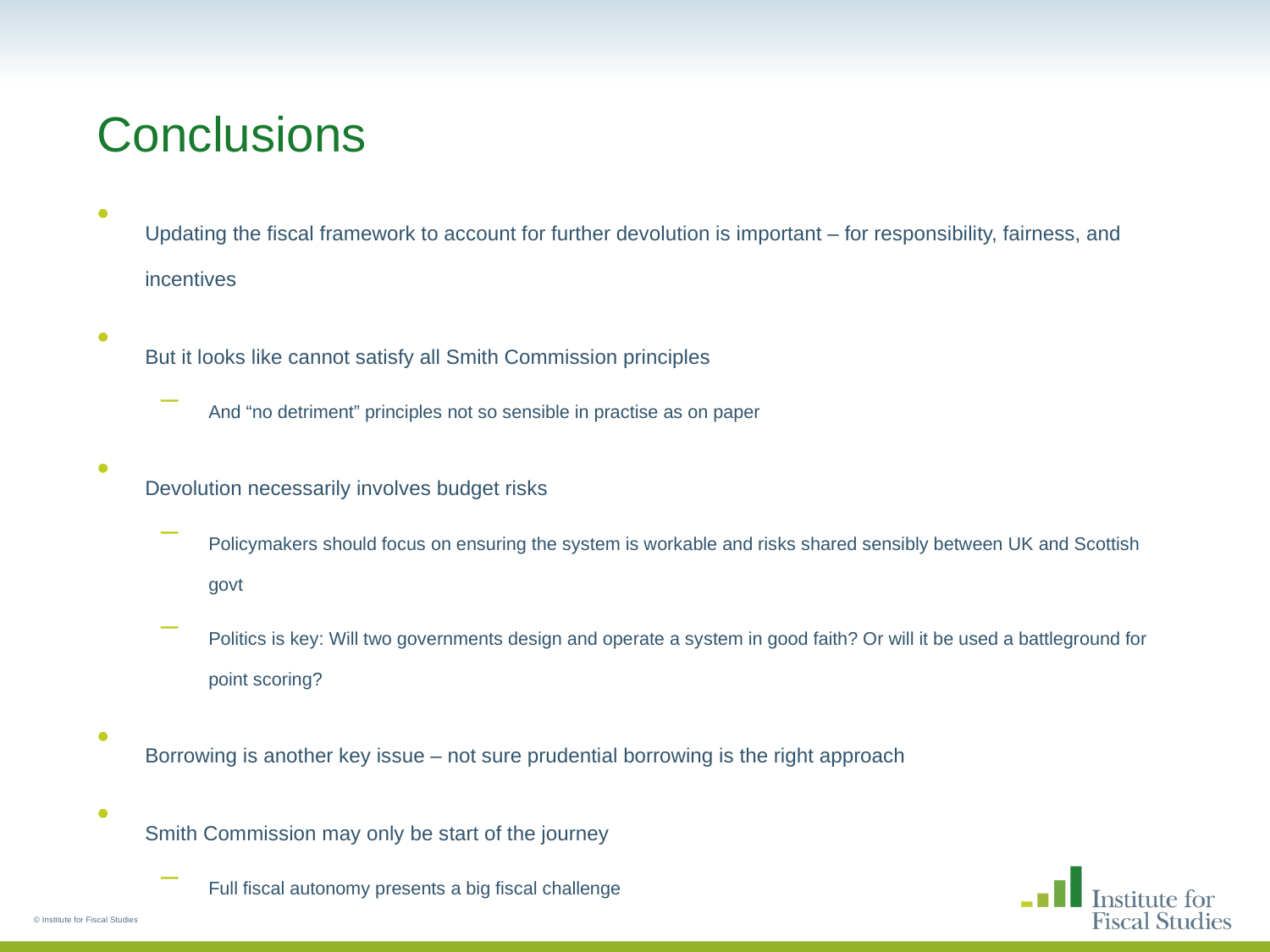

# Conclusions
Updating the fiscal framework to account for further devolution is important – for responsibility, fairness, and incentives

But it looks like cannot satisfy all Smith Commission principles
And “no detriment” principles not so sensible in practise as on paper

Devolution necessarily involves budget risks
Policymakers should focus on ensuring the system is workable and risks shared sensibly between UK and Scottish govt
Politics is key: Will two governments design and operate a system in good faith? Or will it be used a battleground for point scoring?

Borrowing is another key issue – not sure prudential borrowing is the right approach

Smith Commission may only be start of the journey
Full fiscal autonomy presents a big fiscal challenge
© Institute for Fiscal Studies